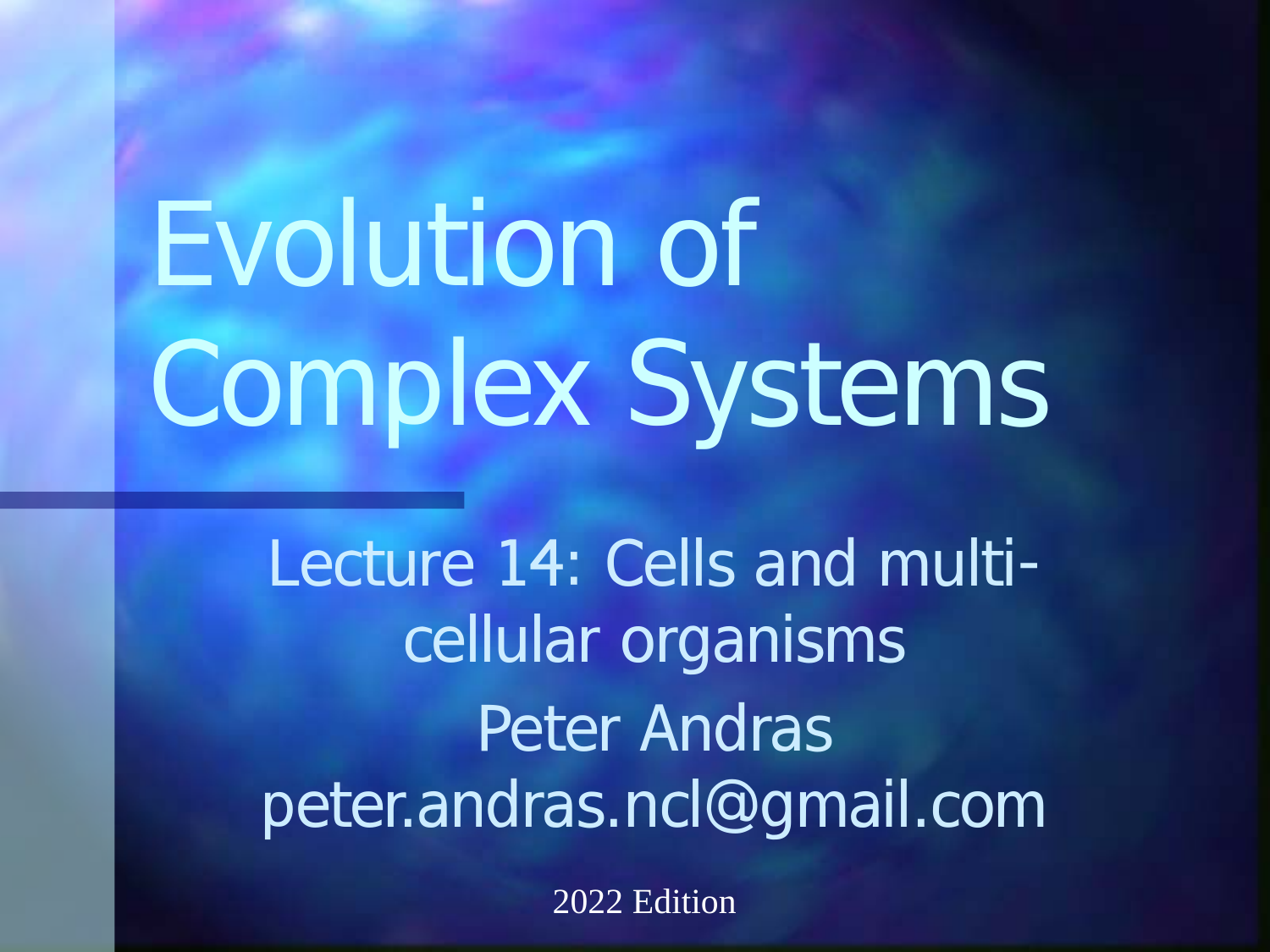

# Evolution of Complex Systems
Lecture 14: Cells and multi-cellular organisms
Peter Andras peter.andras.ncl@gmail.com
2022 Edition